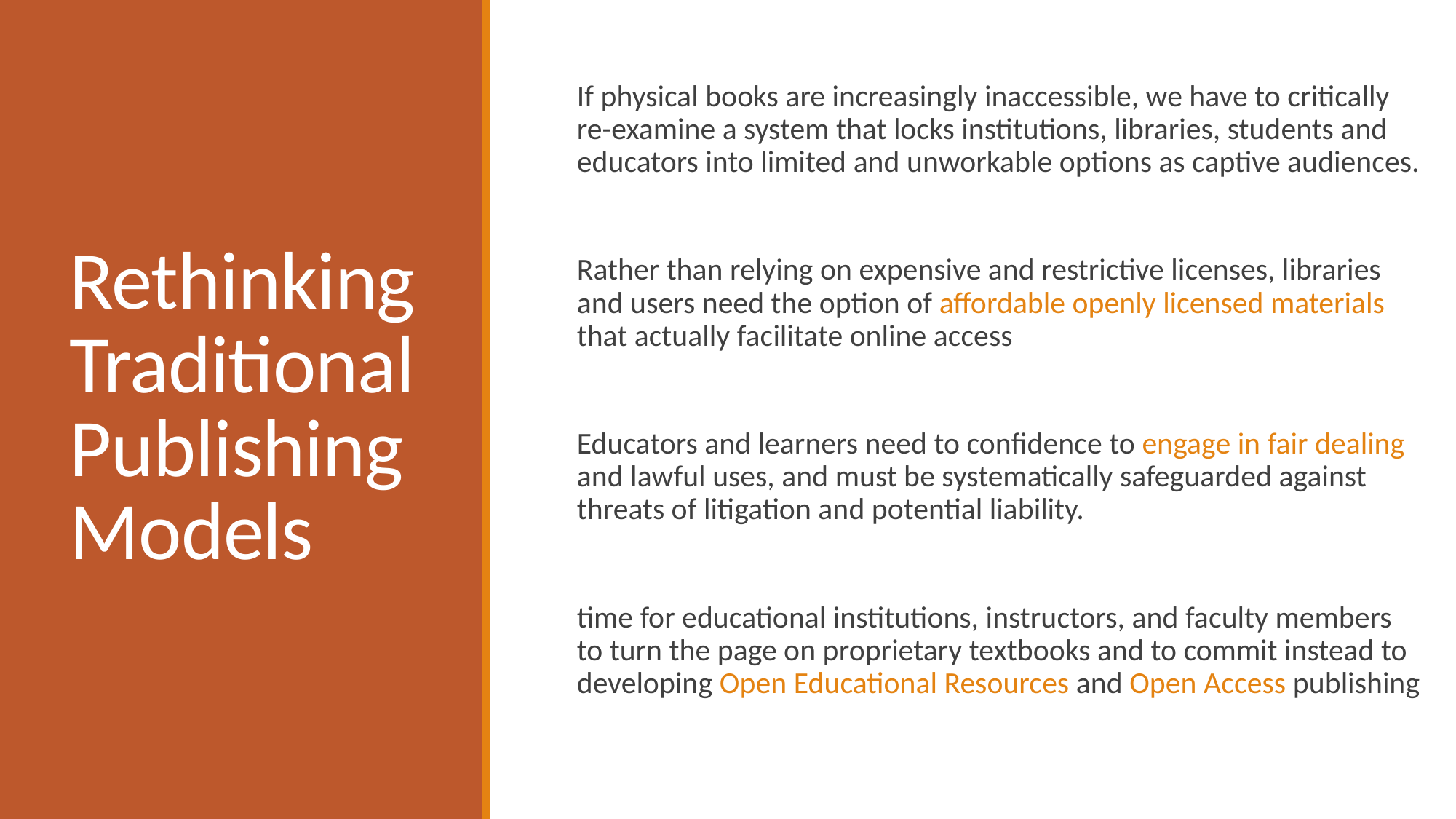

If physical books are increasingly inaccessible, we have to critically re-examine a system that locks institutions, libraries, students and educators into limited and unworkable options as captive audiences.

Rather than relying on expensive and restrictive licenses, libraries and users need the option of affordable openly licensed materials that actually facilitate online access

Educators and learners need to confidence to engage in fair dealing and lawful uses, and must be systematically safeguarded against threats of litigation and potential liability.

time for educational institutions, instructors, and faculty members to turn the page on proprietary textbooks and to commit instead to developing Open Educational Resources and Open Access publishing

# Rethinking Traditional Publishing Models